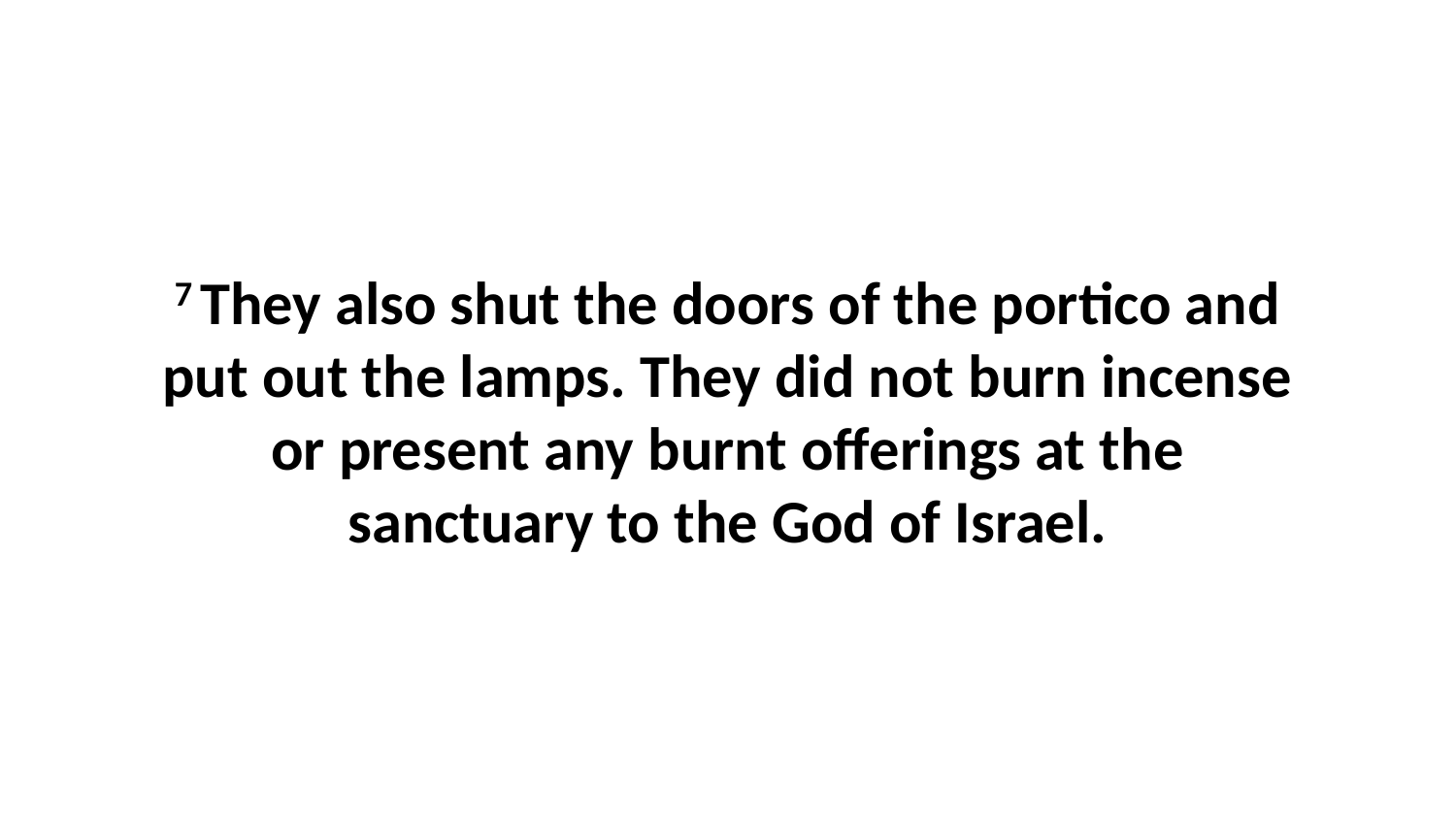

7 They also shut the doors of the portico and put out the lamps. They did not burn incense or present any burnt offerings at the sanctuary to the God of Israel.